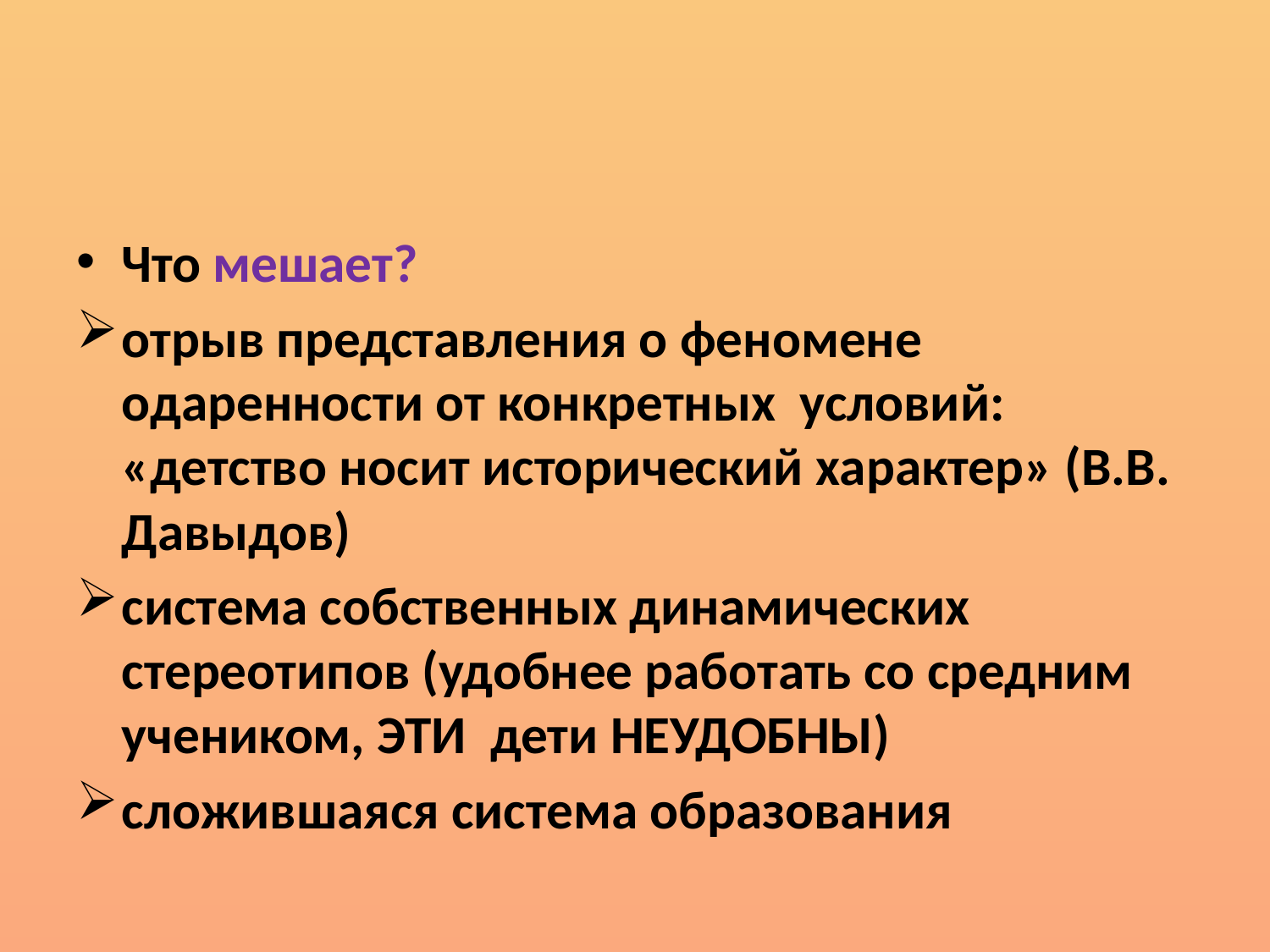

#
Что мешает?
отрыв представления о феномене одаренности от конкретных  условий: «детство носит исторический характер» (В.В. Давыдов)
система собственных динамических стереотипов (удобнее работать со средним учеником, ЭТИ  дети НЕУДОБНЫ)
сложившаяся система образования